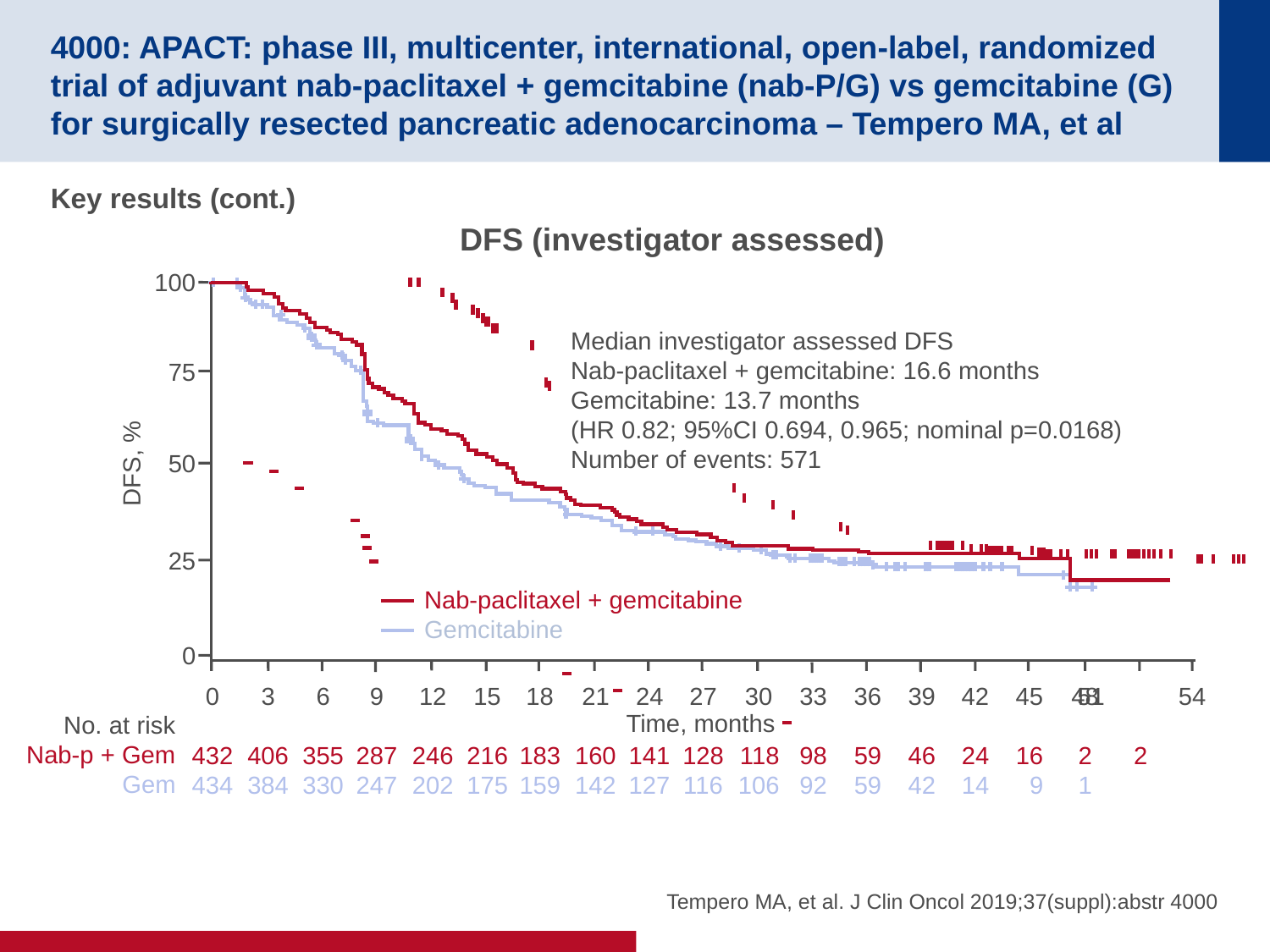

# 4000: APACT: phase III, multicenter, international, open-label, randomized trial of adjuvant nab-paclitaxel + gemcitabine (nab-P/G) vs gemcitabine (G) for surgically resected pancreatic adenocarcinoma – Tempero MA, et al
Key results (cont.)

DFS (investigator assessed)
100

Median investigator assessed DFS
Nab-paclitaxel + gemcitabine: 16.6 months
Gemcitabine: 13.7 months
(HR 0.82; 95%CI 0.694, 0.965; nominal p=0.0168)
Number of events: 571
75

50
DFS, %

25

Nab-paclitaxel + gemcitabine
Gemcitabine
0

0

432
434
3

406
384
6

355
330
9

287
247
12

246
202
15

216
175
18

183
159
21

160
142
24

141
127
27

128
116
30

118
106
33

98
92
36

59
59
39

46
42
42

24
14
45

16
9
48

2
1
51

2
54

Time, months
No. at risk
Nab-p + Gem
Gem
Tempero MA, et al. J Clin Oncol 2019;37(suppl):abstr 4000